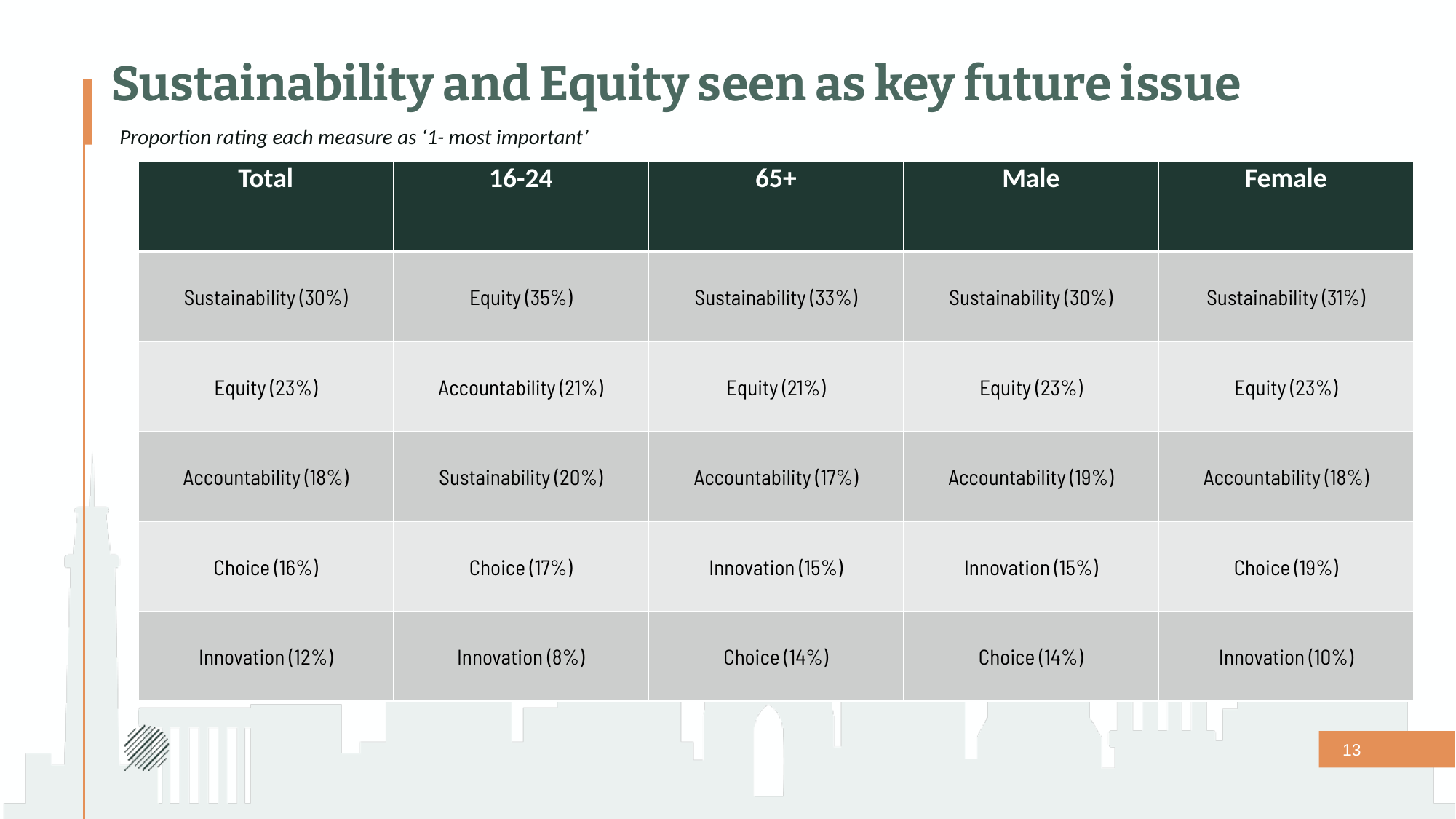

# Sustainability and Equity seen as key future issue
Proportion rating each measure as ‘1- most important’
| Total | 16-24 | 65+ | Male | Female |
| --- | --- | --- | --- | --- |
| Sustainability (30%) | Equity (35%) | Sustainability (33%) | Sustainability (30%) | Sustainability (31%) |
| Equity (23%) | Accountability (21%) | Equity (21%) | Equity (23%) | Equity (23%) |
| Accountability (18%) | Sustainability (20%) | Accountability (17%) | Accountability (19%) | Accountability (18%) |
| Choice (16%) | Choice (17%) | Innovation (15%) | Innovation (15%) | Choice (19%) |
| Innovation (12%) | Innovation (8%) | Choice (14%) | Choice (14%) | Innovation (10%) |

13